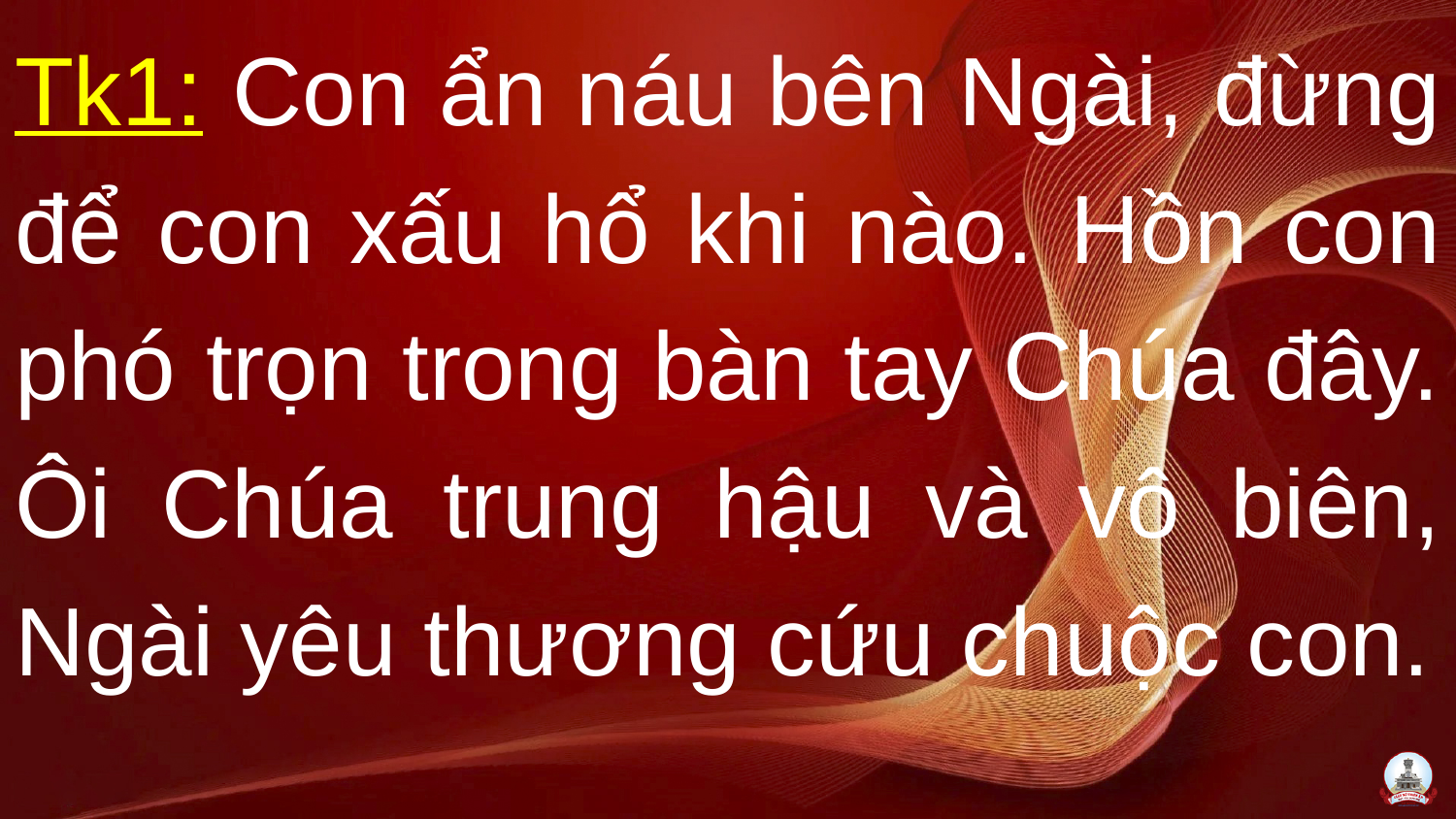

Tk1: Con ẩn náu bên Ngài, đừng để con xấu hổ khi nào. Hồn con phó trọn trong bàn tay Chúa đây. Ôi Chúa trung hậu và vô biên, Ngài yêu thương cứu chuộc con.